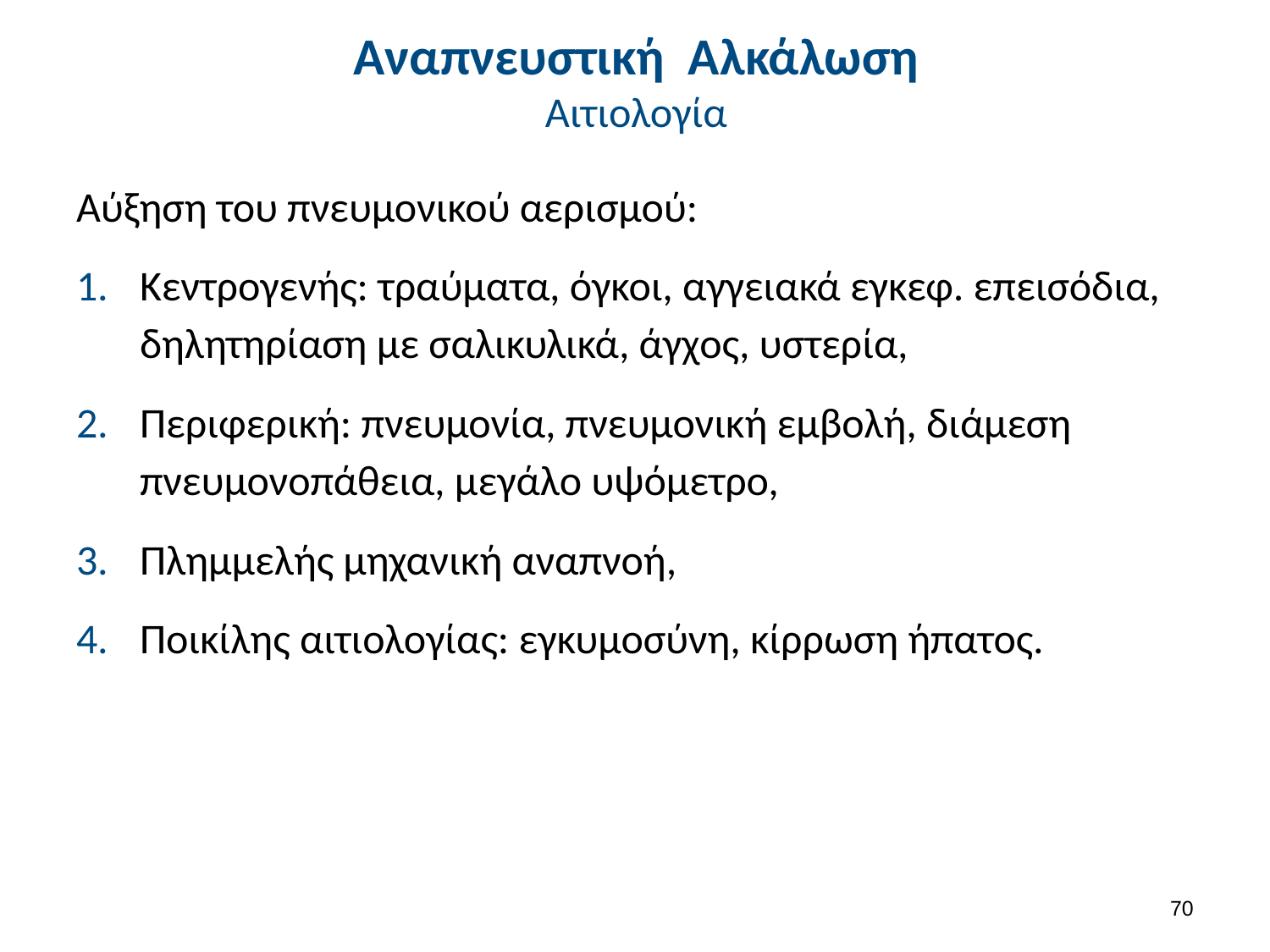

# Αναπνευστική  Αλκάλωση Αιτιολογία
Αύξηση του πνευμονικού αερισμού:
Κεντρογενής: τραύματα, όγκοι, αγγειακά εγκεφ. επεισόδια, δηλητηρίαση με σαλικυλικά, άγχος, υστερία,
Περιφερική: πνευμονία, πνευμονική εμβολή, διάμεση πνευμονοπάθεια, μεγάλο υψόμετρο,
Πλημμελής μηχανική αναπνοή,
Ποικίλης αιτιολογίας: εγκυμοσύνη, κίρρωση ήπατος.
70